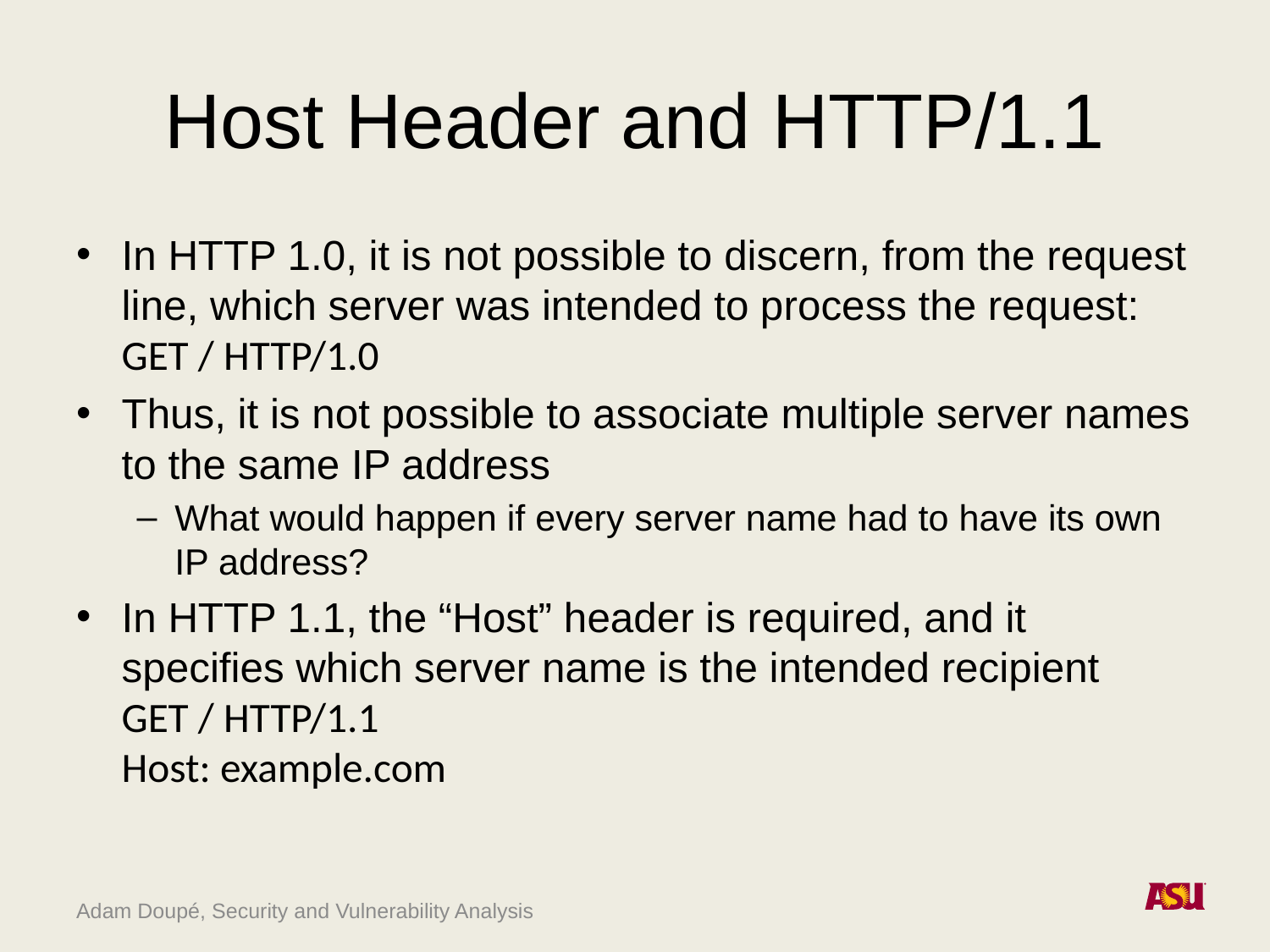

# Host Header and HTTP/1.1
In HTTP 1.0, it is not possible to discern, from the request line, which server was intended to process the request:
GET / HTTP/1.0
Thus, it is not possible to associate multiple server names to the same IP address
What would happen if every server name had to have its own IP address?
In HTTP 1.1, the “Host” header is required, and it specifies which server name is the intended recipient
GET / HTTP/1.1
Host: example.com